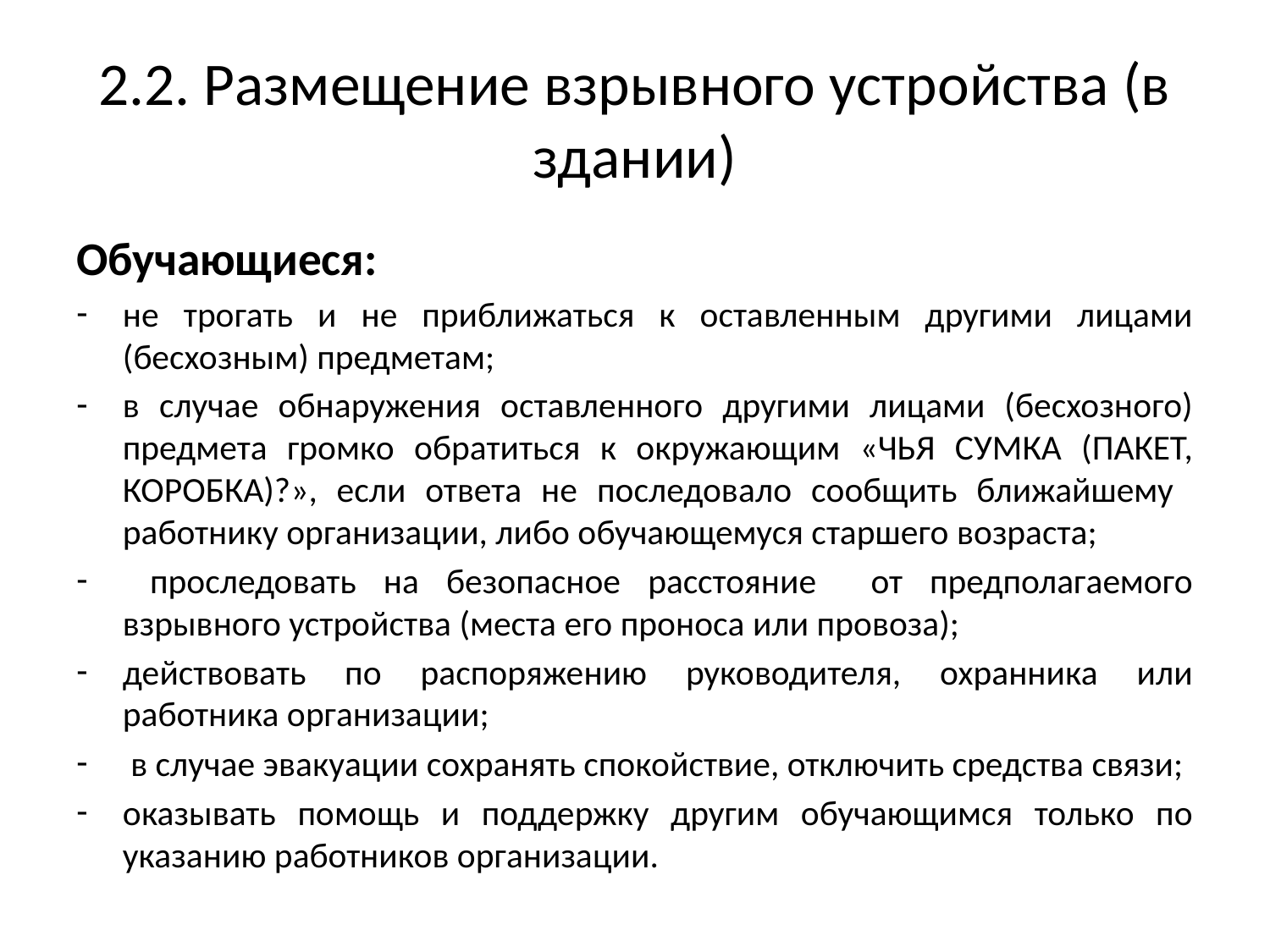

# 2.2. Размещение взрывного устройства (в здании)
Обучающиеся:
не трогать и не приближаться к оставленным другими лицами (бесхозным) предметам;
в случае обнаружения оставленного другими лицами (бесхозного) предмета громко обратиться к окружающим «ЧЬЯ СУМКА (ПАКЕТ, КОРОБКА)?», если ответа не последовало сообщить ближайшему  работнику организации, либо обучающемуся старшего возраста;
 проследовать на безопасное расстояние  от предполагаемого взрывного устройства (места его проноса или провоза);
действовать по распоряжению руководителя, охранника или работника организации;
 в случае эвакуации сохранять спокойствие, отключить средства связи;
оказывать помощь и поддержку другим обучающимся только по указанию работников организации.